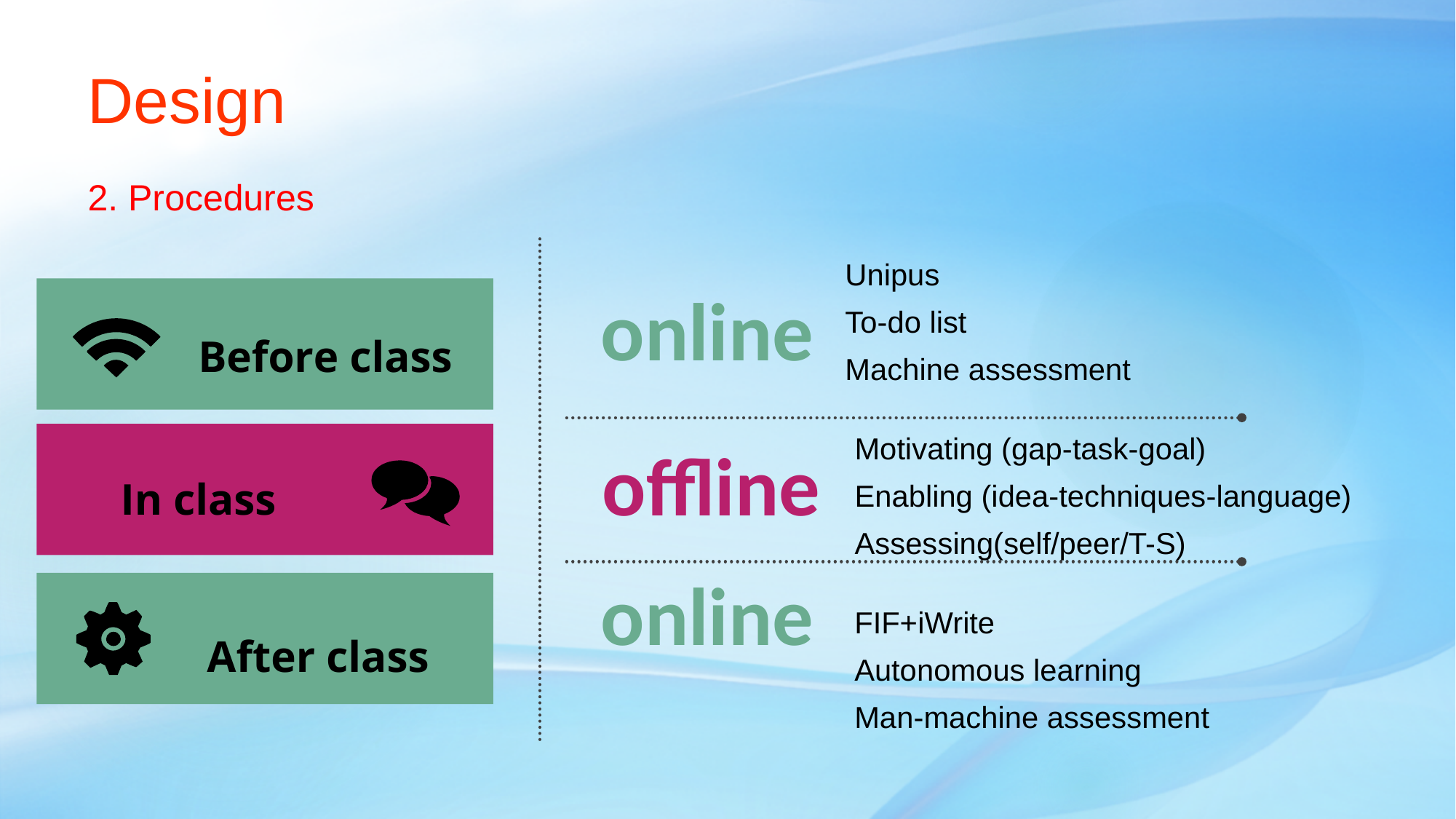

Design
2. Procedures
Unipus
To-do list
Machine assessment

online
Motivating (gap-task-goal)
Enabling (idea-techniques-language)
Assessing(self/peer/T-S)
offline
online
FIF+iWrite
Autonomous learning
Man-machine assessment
Before class

In class

After class